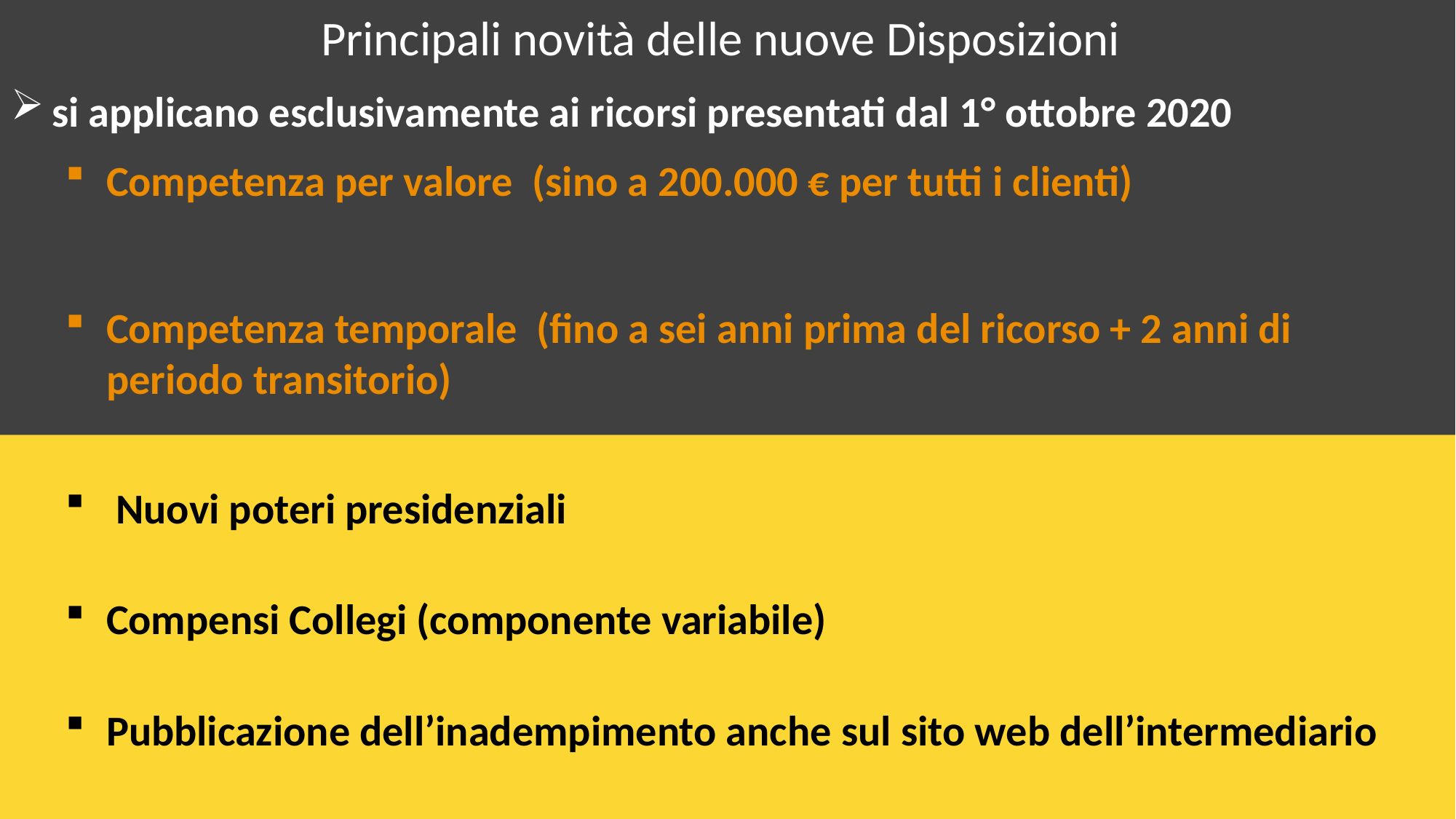

si applicano esclusivamente ai ricorsi presentati dal 1° ottobre 2020
Competenza per valore  (sino a 200.000 € per tutti i clienti)

Competenza temporale  (fino a sei anni prima del ricorso + 2 anni di periodo transitorio)

 Nuovi poteri presidenziali

Compensi Collegi (componente variabile)

Pubblicazione dell’inadempimento anche sul sito web dell’intermediario
Principali novità delle nuove Disposizioni